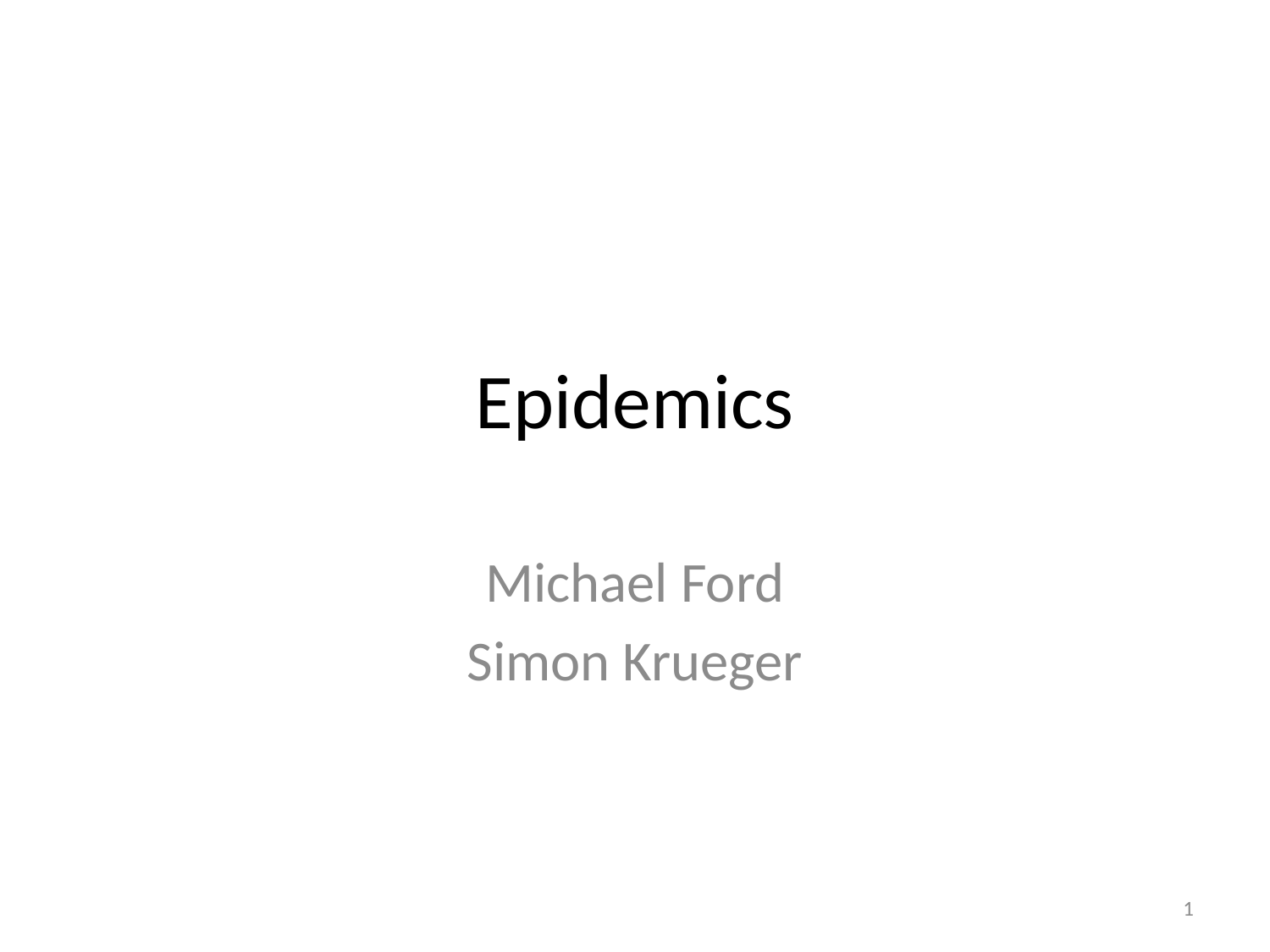

# Epidemics
Michael Ford
Simon Krueger
1